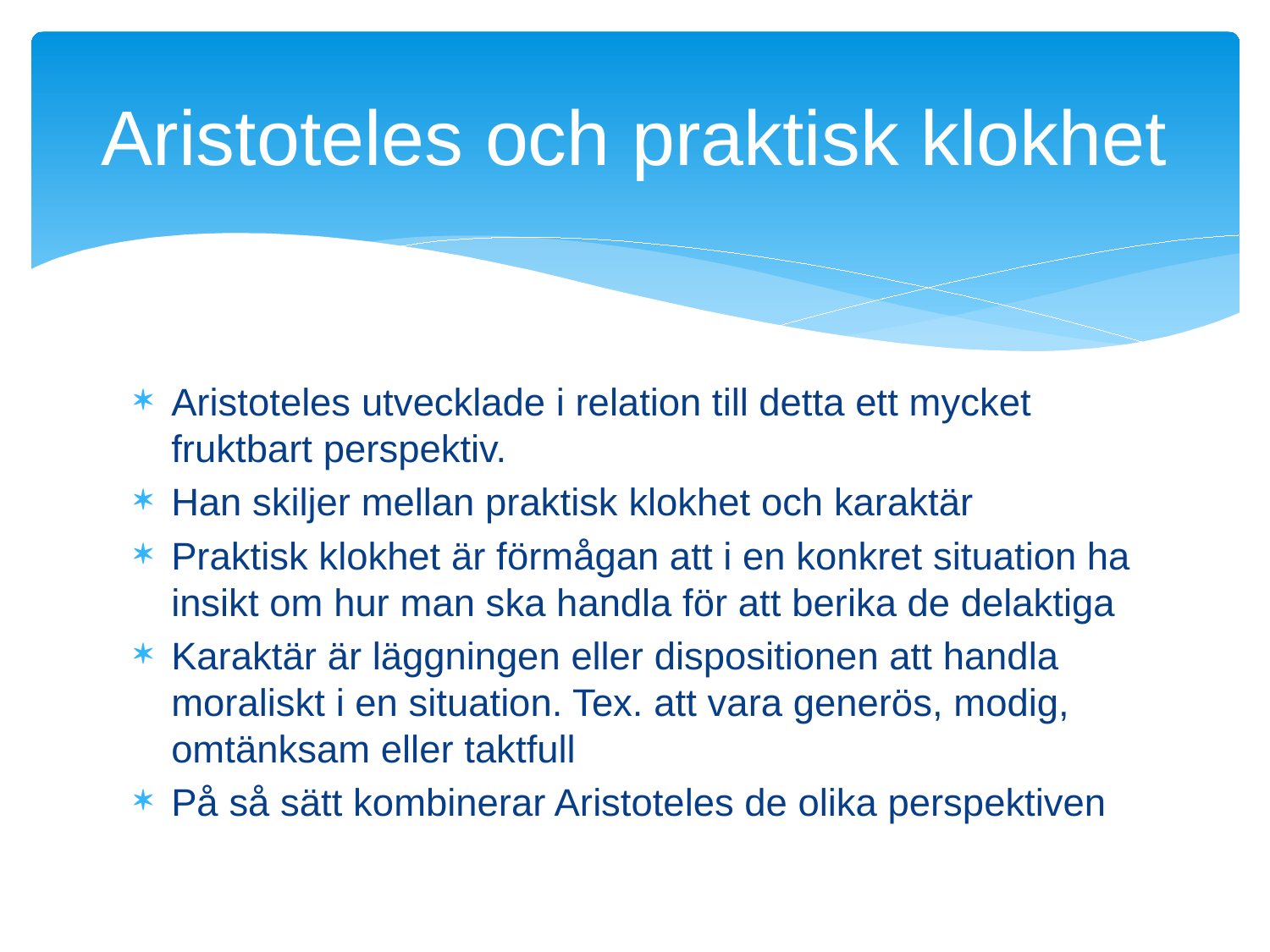

# Aristoteles och praktisk klokhet
Aristoteles utvecklade i relation till detta ett mycket fruktbart perspektiv.
Han skiljer mellan praktisk klokhet och karaktär
Praktisk klokhet är förmågan att i en konkret situation ha insikt om hur man ska handla för att berika de delaktiga
Karaktär är läggningen eller dispositionen att handla moraliskt i en situation. Tex. att vara generös, modig, omtänksam eller taktfull
På så sätt kombinerar Aristoteles de olika perspektiven